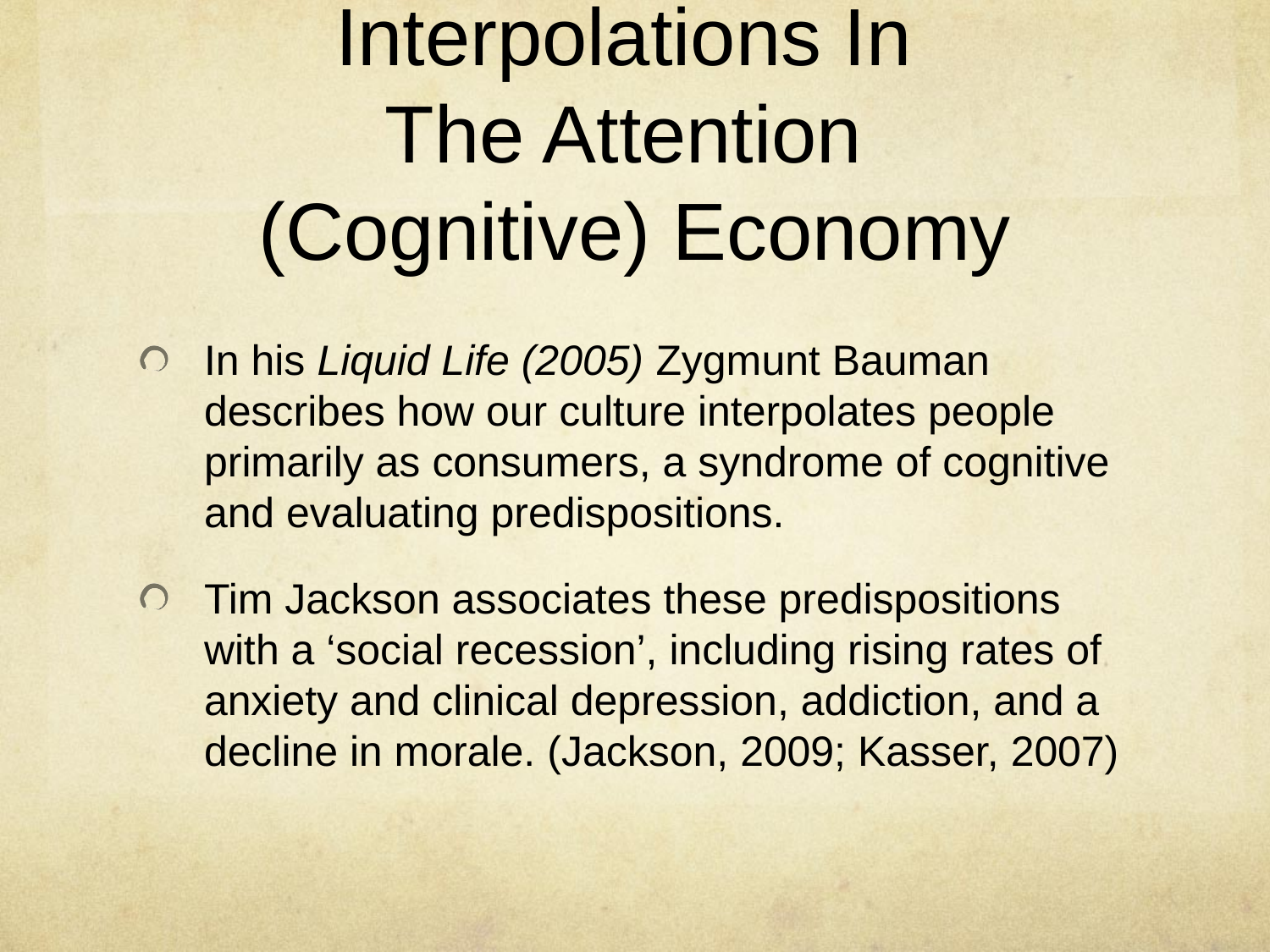

# Interpolations In The Attention (Cognitive) Economy

In his Liquid Life (2005) Zygmunt Bauman describes how our culture interpolates people primarily as consumers, a syndrome of cognitive and evaluating predispositions.
Tim Jackson associates these predispositions with a ‘social recession’, including rising rates of anxiety and clinical depression, addiction, and a decline in morale. (Jackson, 2009; Kasser, 2007)